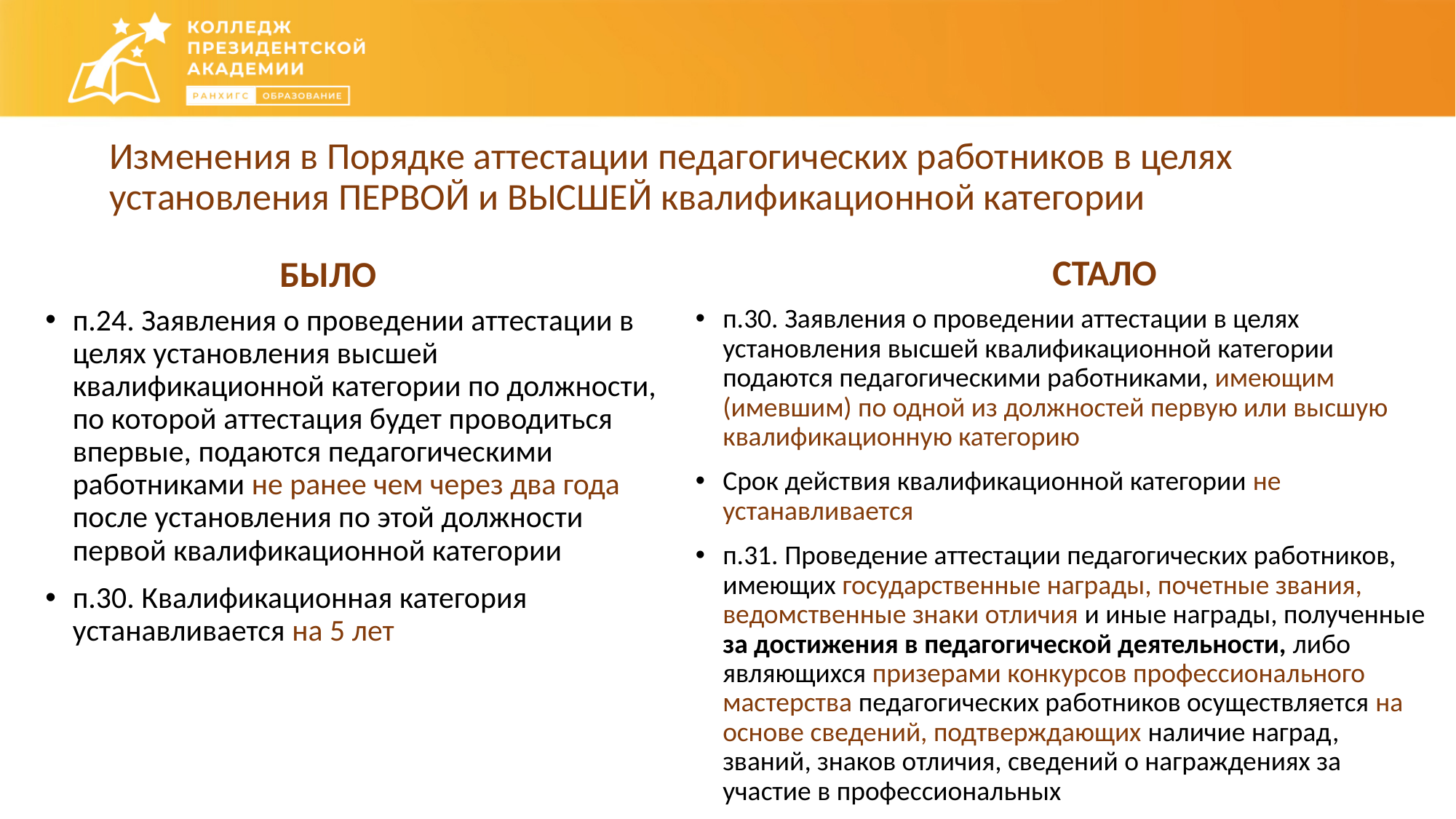

# Изменения в Порядке аттестации педагогических работников в целях установления ПЕРВОЙ и ВЫСШЕЙ квалификационной категории
СТАЛО
БЫЛО
п.24. Заявления о проведении аттестации в целях установления высшей квалификационной категории по должности, по которой аттестация будет проводиться впервые, подаются педагогическими работниками не ранее чем через два года после установления по этой должности первой квалификационной категории
п.30. Квалификационная категория устанавливается на 5 лет
п.30. Заявления о проведении аттестации в целях установления высшей квалификационной категории подаются педагогическими работниками, имеющим (имевшим) по одной из должностей первую или высшую квалификационную категорию
Срок действия квалификационной категории не устанавливается
п.31. Проведение аттестации педагогических работников, имеющих государственные награды, почетные звания, ведомственные знаки отличия и иные награды, полученные за достижения в педагогической деятельности, либо являющихся призерами конкурсов профессионального мастерства педагогических работников осуществляется на основе сведений, подтверждающих наличие наград, званий, знаков отличия, сведений о награждениях за участие в профессиональных